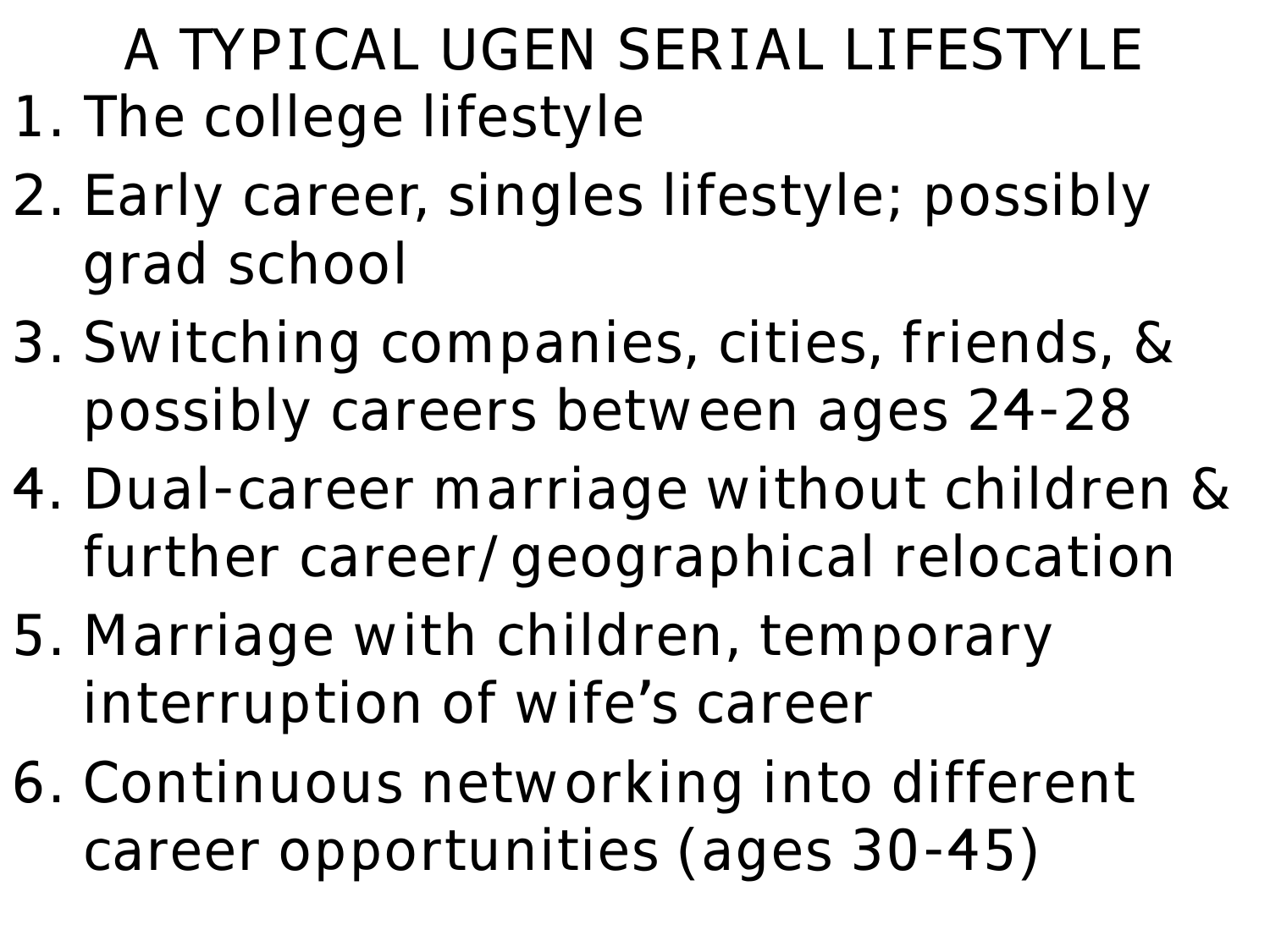

# A TYPICAL UGEN SERIAL LIFESTYLE
The college lifestyle
Early career, singles lifestyle; possibly grad school
Switching companies, cities, friends, & possibly careers between ages 24-28
Dual-career marriage without children & further career/geographical relocation
Marriage with children, temporary interruption of wife’s career
Continuous networking into different career opportunities (ages 30-45)